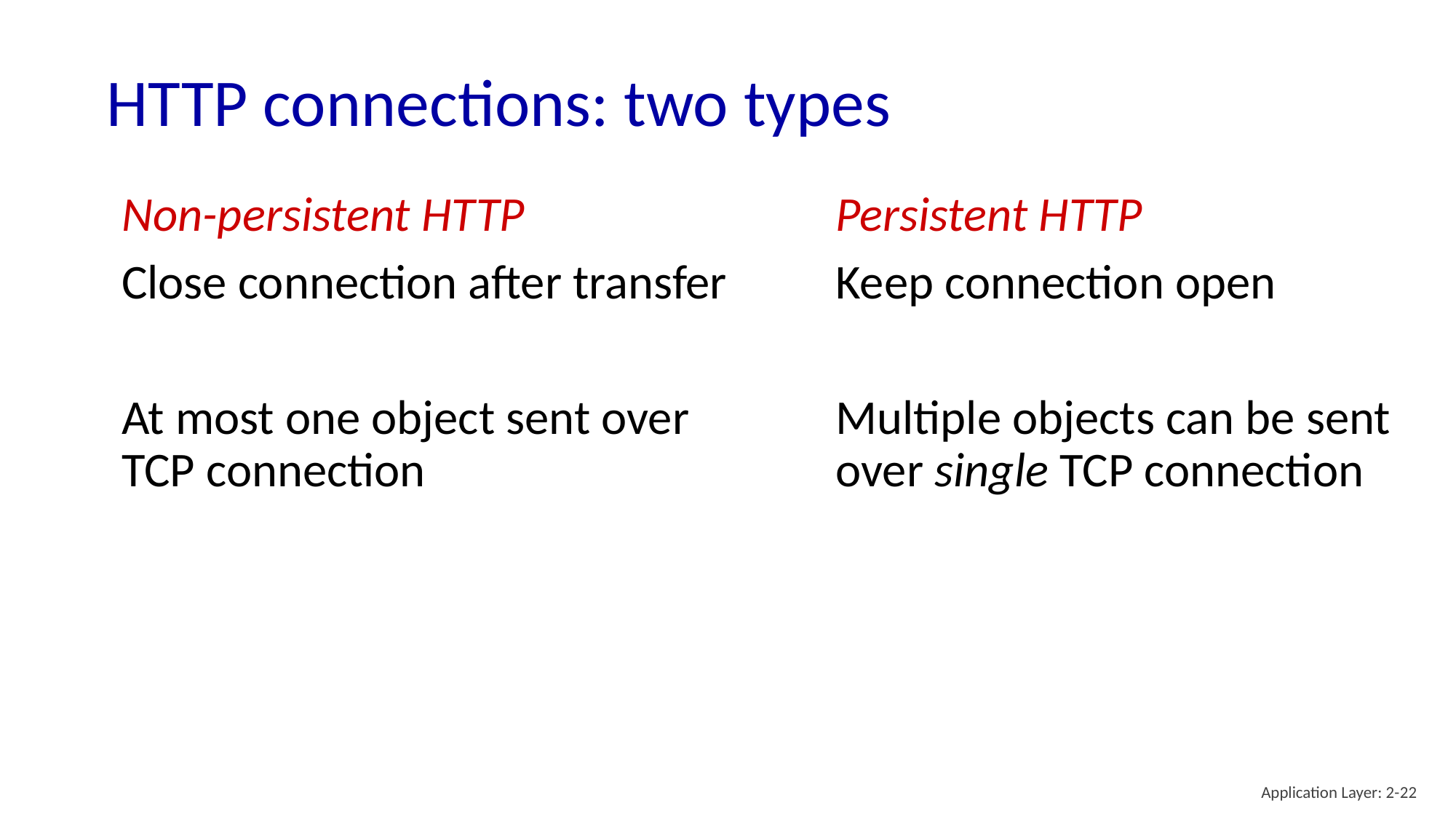

# HTTP connections: two types
Non-persistent HTTP
Close connection after transfer

At most one object sent over TCP connection

Persistent HTTP
Keep connection open

Multiple objects can be sent over single TCP connection

Application Layer: 2-22